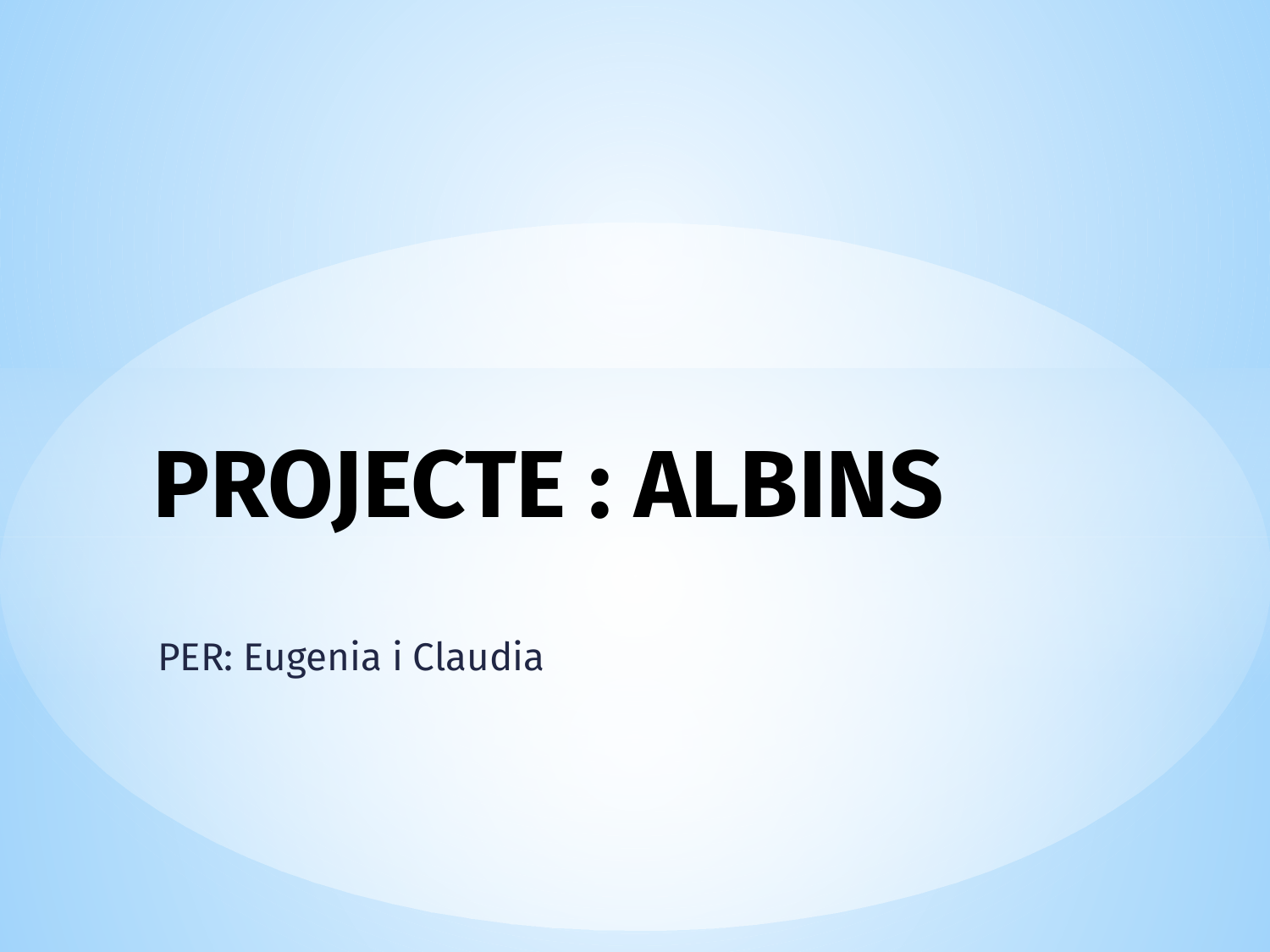

# PROJECTE : ALBINS
PER: Eugenia i Claudia